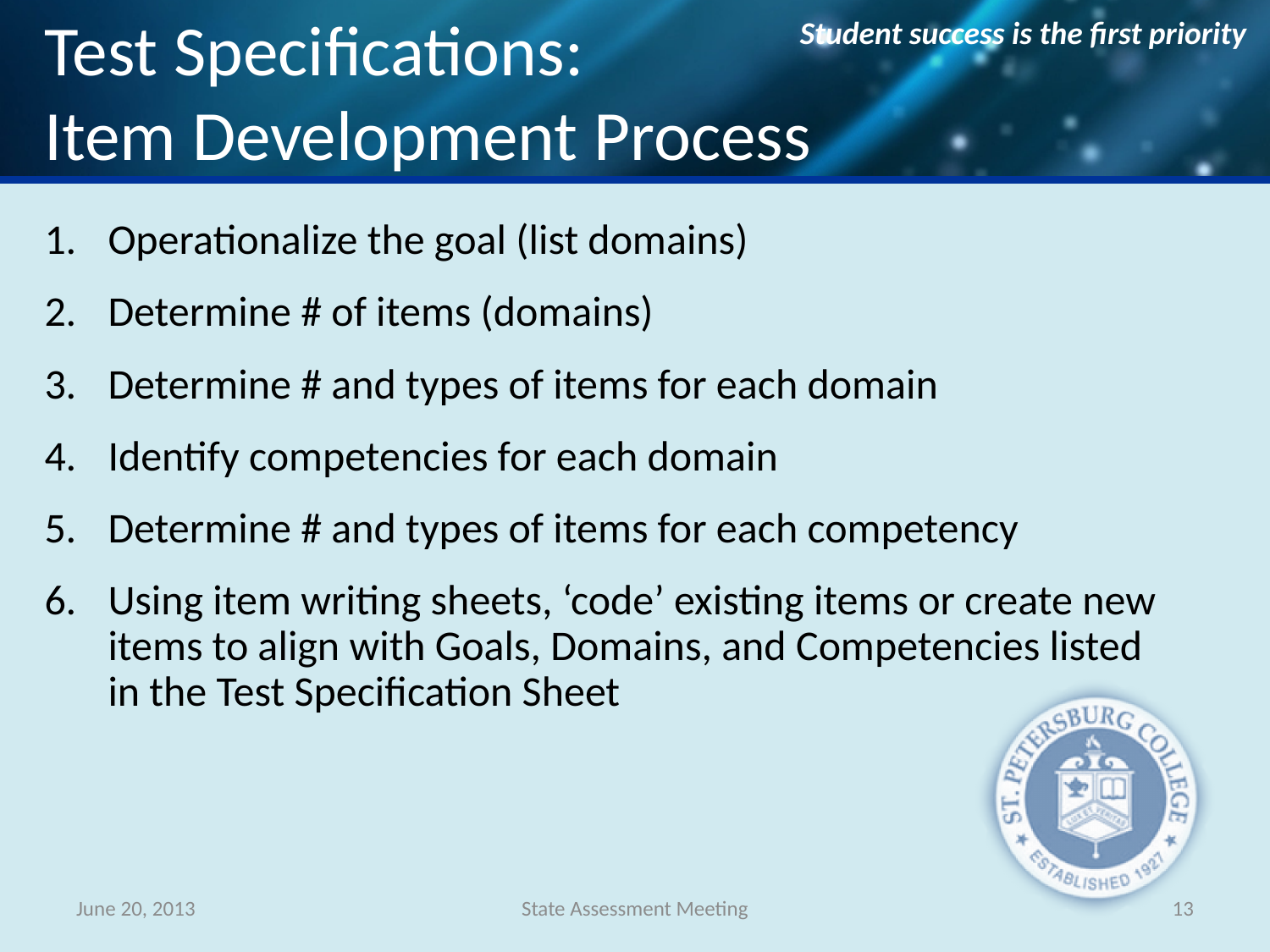

# Test Specifications: Item Development Process
Operationalize the goal (list domains)

Determine # of items (domains)

Determine # and types of items for each domain

Identify competencies for each domain

Determine # and types of items for each competency

Using item writing sheets, ‘code’ existing items or create new items to align with Goals, Domains, and Competencies listed in the Test Specification Sheet
June 20, 2013
State Assessment Meeting
13